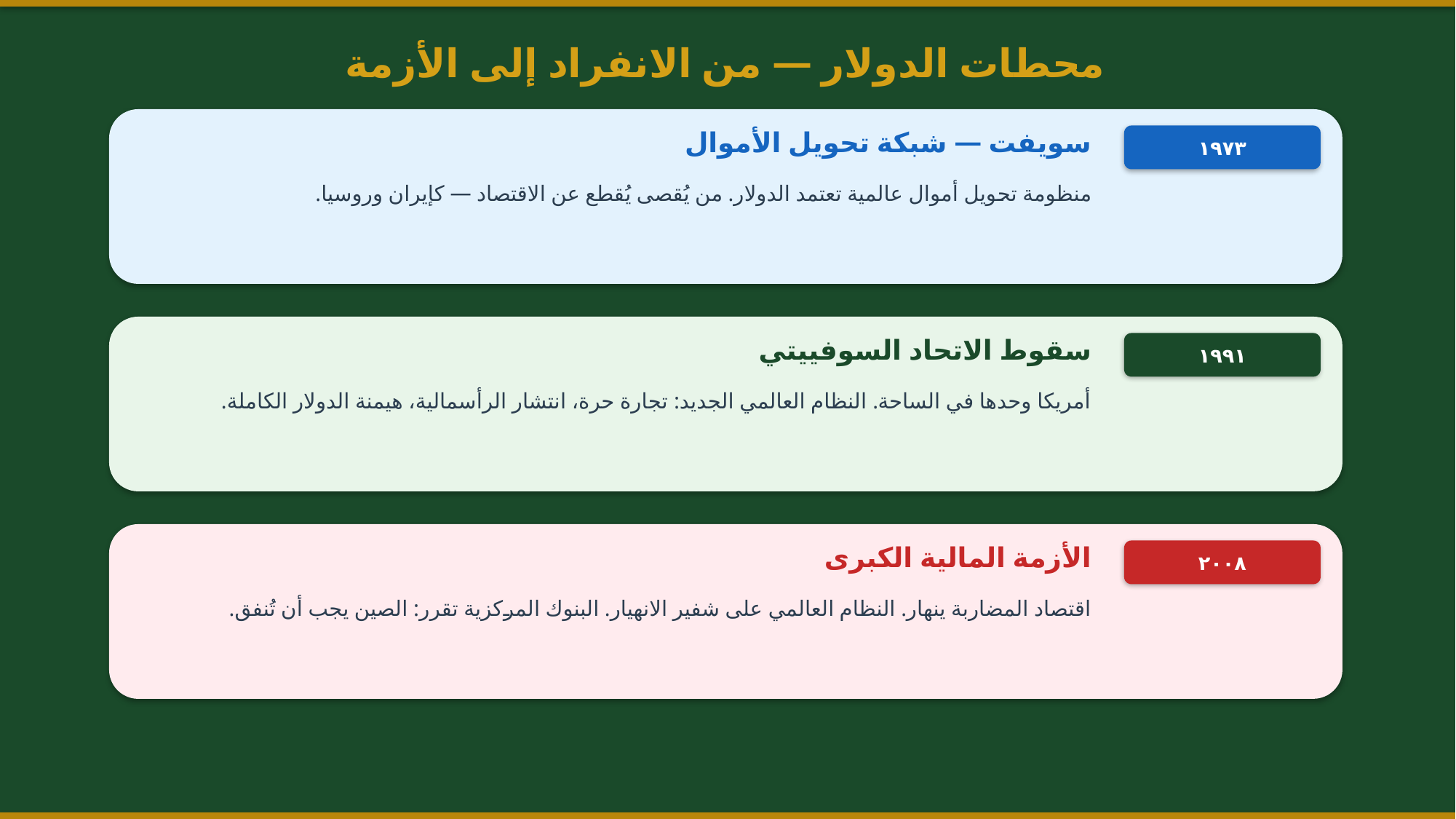

محطات الدولار — من الانفراد إلى الأزمة

سويفت — شبكة تحويل الأموال
١٩٧٣
منظومة تحويل أموال عالمية تعتمد الدولار. من يُقصى يُقطع عن الاقتصاد — كإيران وروسيا.

سقوط الاتحاد السوفييتي
١٩٩١
أمريكا وحدها في الساحة. النظام العالمي الجديد: تجارة حرة، انتشار الرأسمالية، هيمنة الدولار الكاملة.

الأزمة المالية الكبرى
٢٠٠٨
اقتصاد المضاربة ينهار. النظام العالمي على شفير الانهيار. البنوك المركزية تقرر: الصين يجب أن تُنفق.